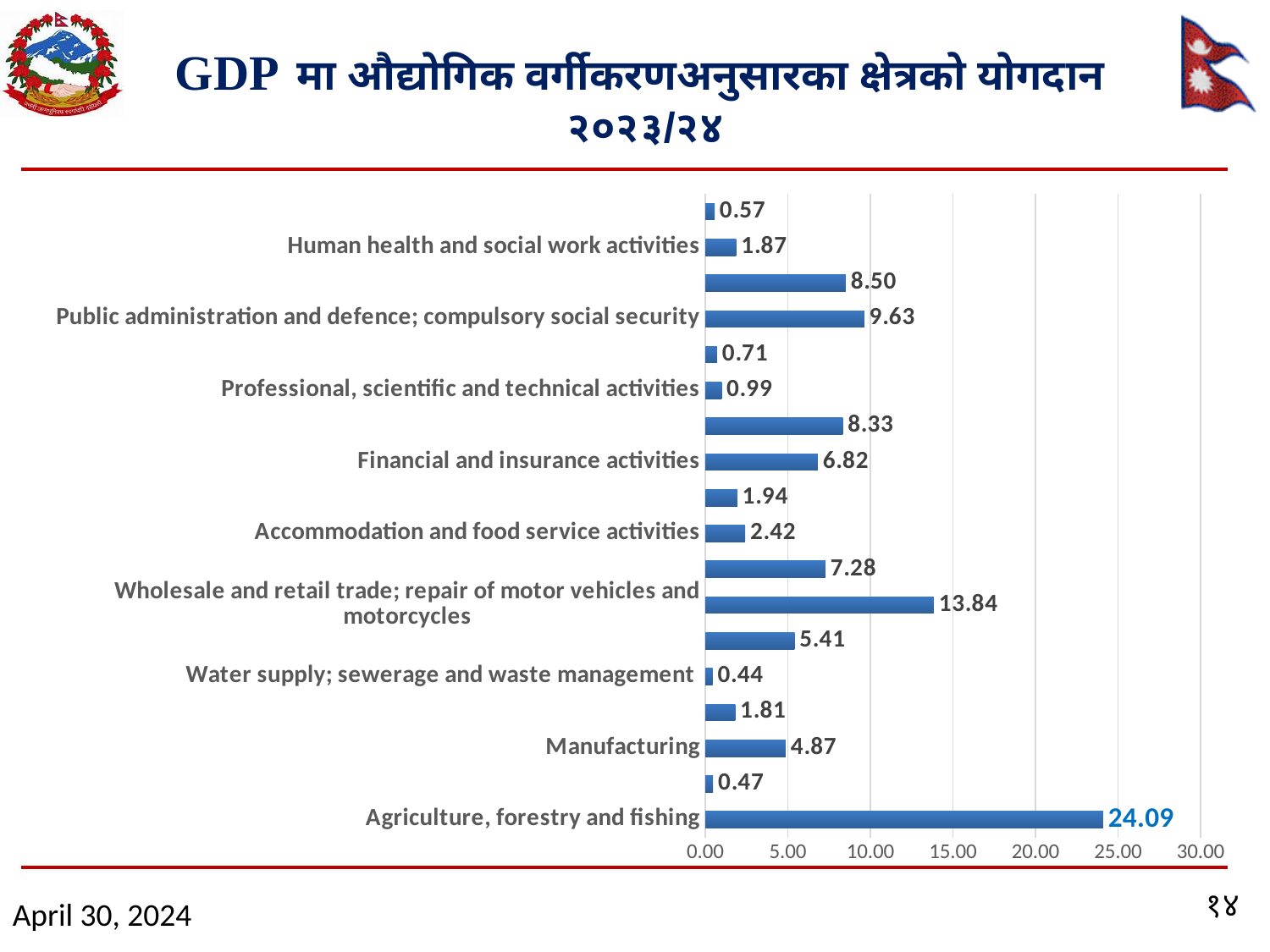

# GDP  मा औद्योगिक वर्गीकरणअनुसारका क्षेत्रको योगदान २०२३/२४

### Chart

| Category | Share of industries  |
|---|---|
| Agriculture, forestry and fishing | 24.09159145546965 |
| Mining and quarrying | 0.47169755436363414 |
| Manufacturing | 4.871915479820365 |
| Electricity and gas | 1.810479623284563 |
| Water supply; sewerage and waste management  | 0.443968031915145 |
| Construction | 5.406079248403834 |
| Wholesale and retail trade; repair of motor vehicles and motorcycles | 13.836877096019453 |
| Transportation and storage | 7.280788214067259 |
| Accommodation and food service activities | 2.42224835433919 |
| Information and communication | 1.9407659455376667 |
| Financial and insurance activities | 6.818587428112906 |
| Real estate activities | 8.326420365866168 |
| Professional, scientific and technical activities | 0.988403007614669 |
| Administrative and support service activities | 0.7134467607686195 |
| Public administration and defence; compulsory social security | 9.631249805247837 |
| Education | 8.503576835093366 |
| Human health and social work activities | 1.8670718934755834 |
| Other Services | 0.5748329006000801 |
१४
April 30, 2024